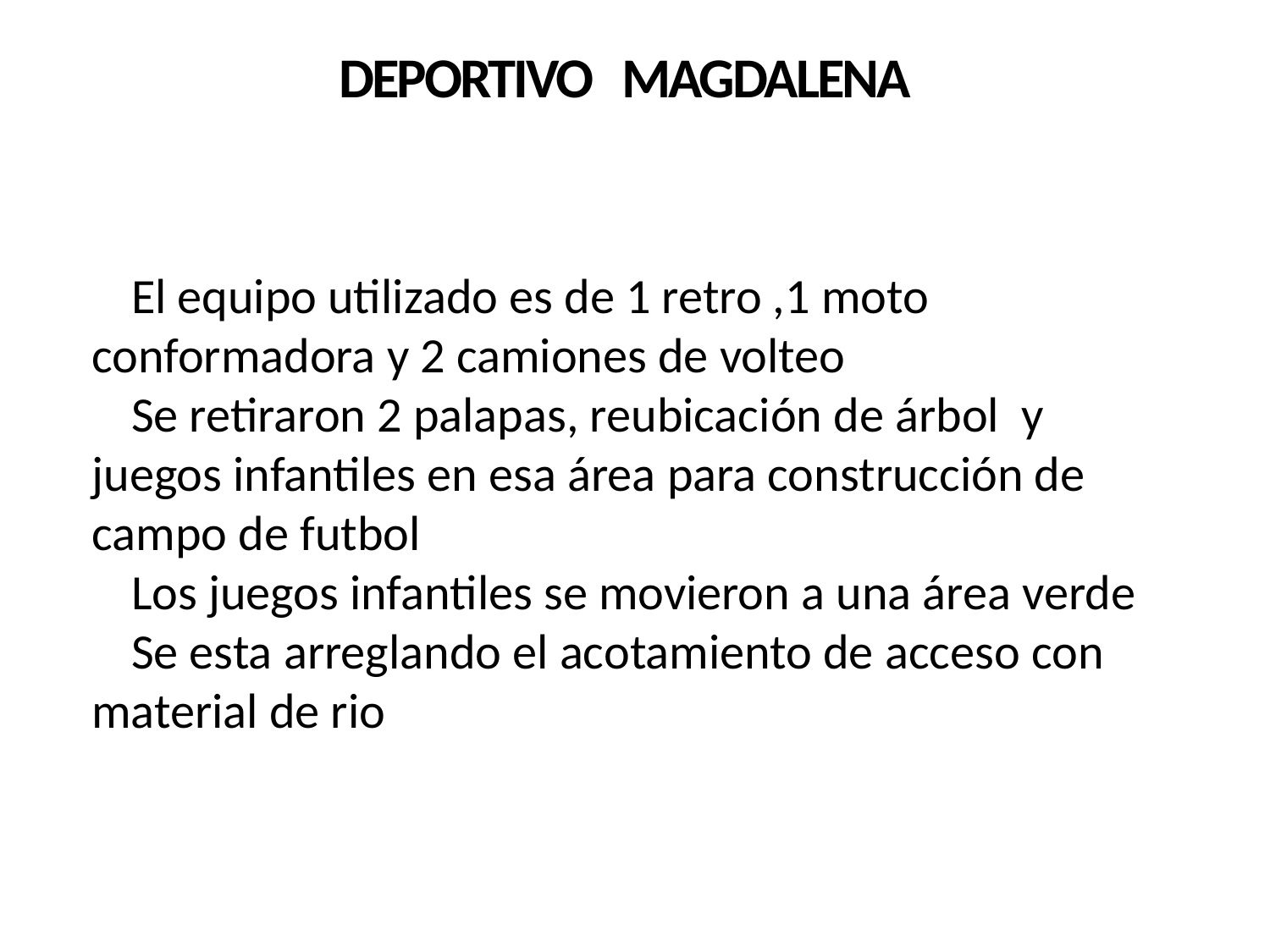

Deportivo   magdalena
El equipo utilizado es de 1 retro ,1 moto conformadora y 2 camiones de volteo
Se retiraron 2 palapas, reubicación de árbol  y juegos infantiles en esa área para construcción de campo de futbol
Los juegos infantiles se movieron a una área verde
Se esta arreglando el acotamiento de acceso con material de rio